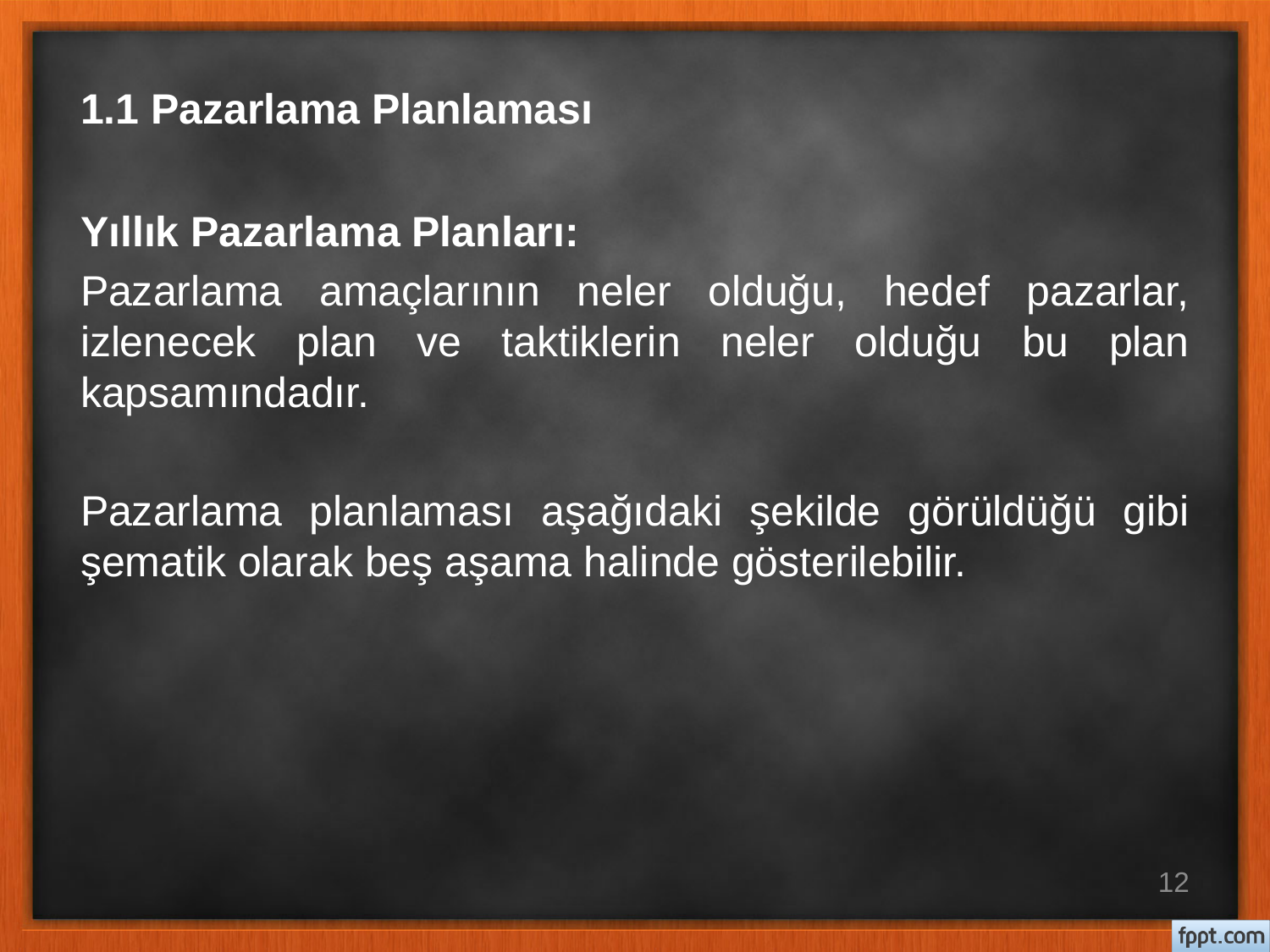

# 1.1 Pazarlama Planlaması
Yıllık Pazarlama Planları:
Pazarlama amaçlarının neler olduğu, hedef pazarlar, izlenecek plan ve taktiklerin neler olduğu bu plan kapsamındadır.

Pazarlama planlaması aşağıdaki şekilde görüldüğü gibi şematik olarak beş aşama halinde gösterilebilir.

12